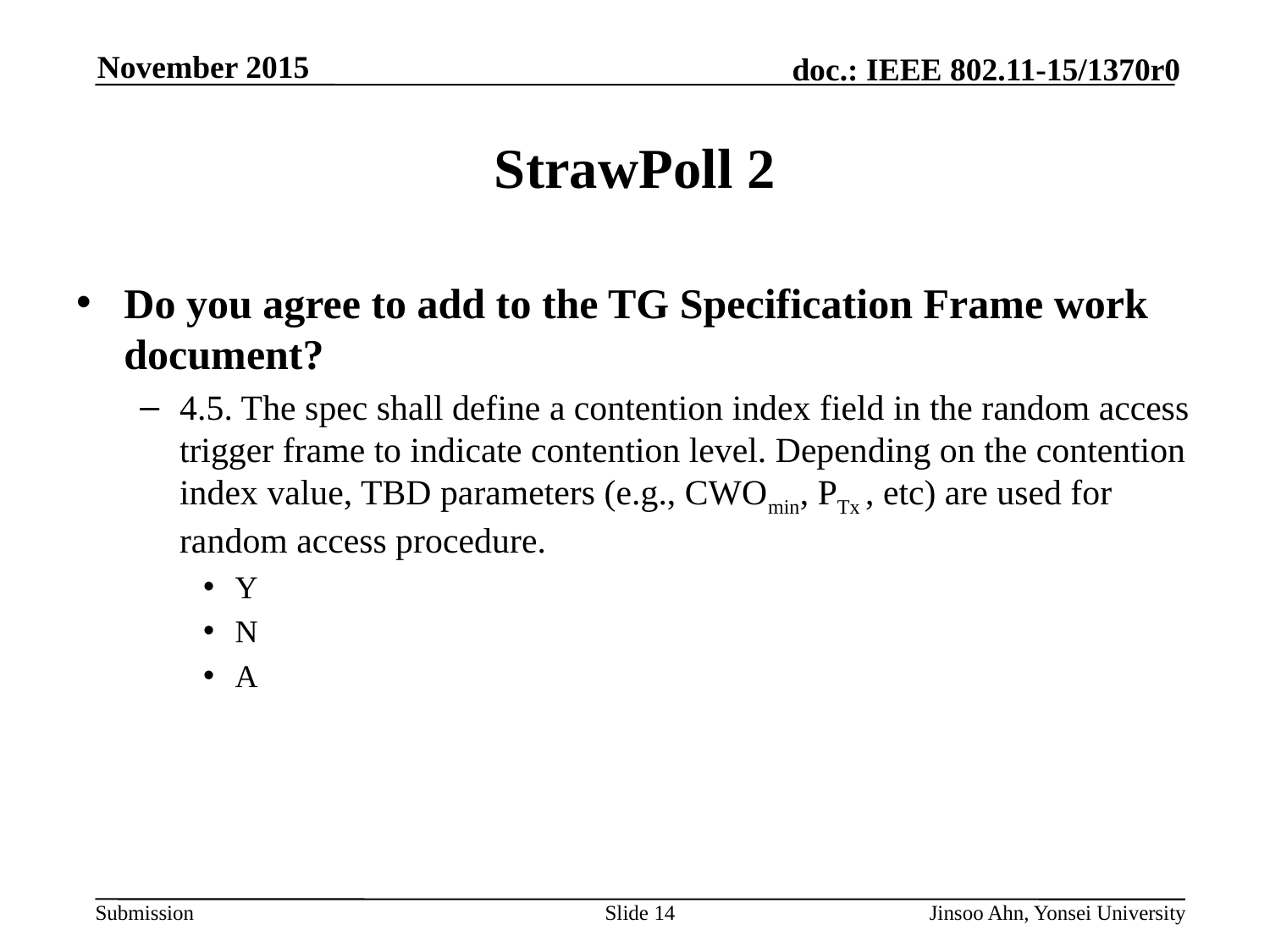

# StrawPoll 2
Do you agree to add to the TG Specification Frame work document?
4.5. The spec shall define a contention index field in the random access trigger frame to indicate contention level. Depending on the contention index value, TBD parameters (e.g., CWOmin, PTx , etc) are used for random access procedure.
Y
N
A